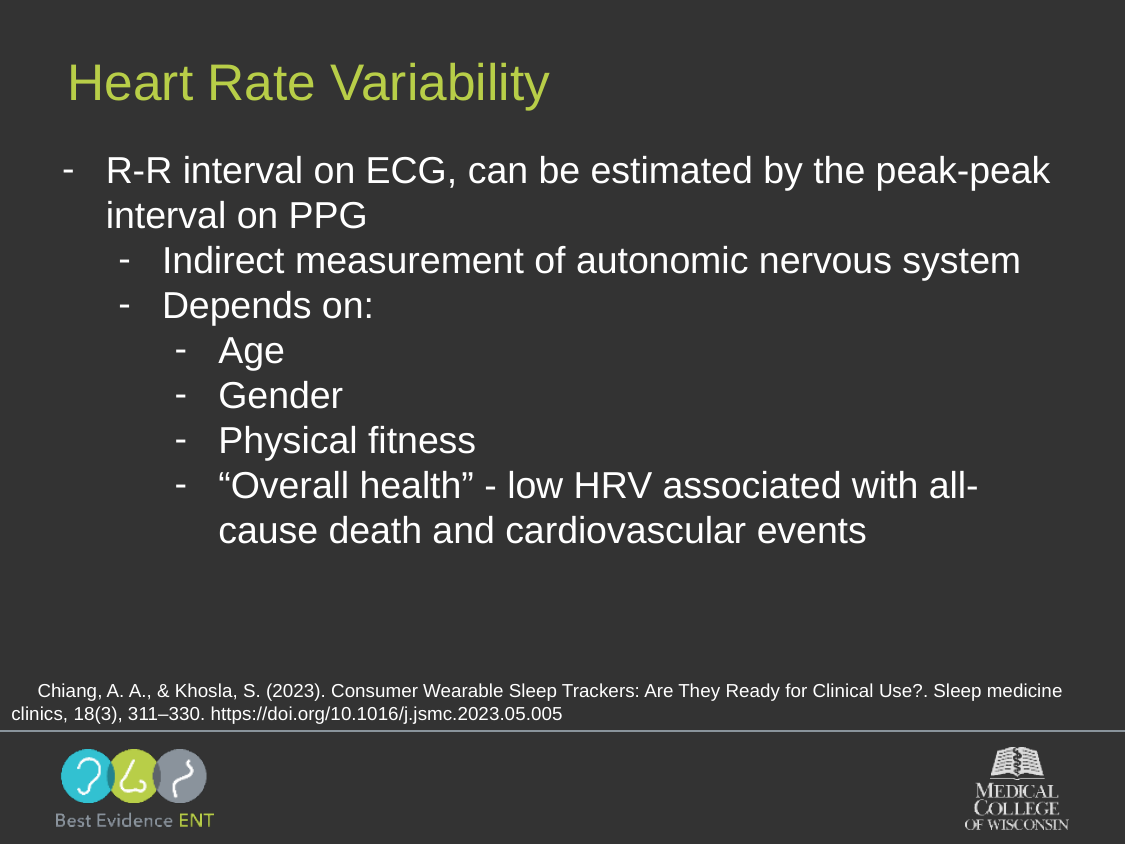

# Heart Rate Variability
R-R interval on ECG, can be estimated by the peak-peak interval on PPG
Indirect measurement of autonomic nervous system
Depends on:
Age
Gender
Physical fitness
“Overall health” - low HRV associated with all-cause death and cardiovascular events

     Chiang, A. A., & Khosla, S. (2023). Consumer Wearable Sleep Trackers: Are They Ready for Clinical Use?. Sleep medicine clinics, 18(3), 311–330. https://doi.org/10.1016/j.jsmc.2023.05.005